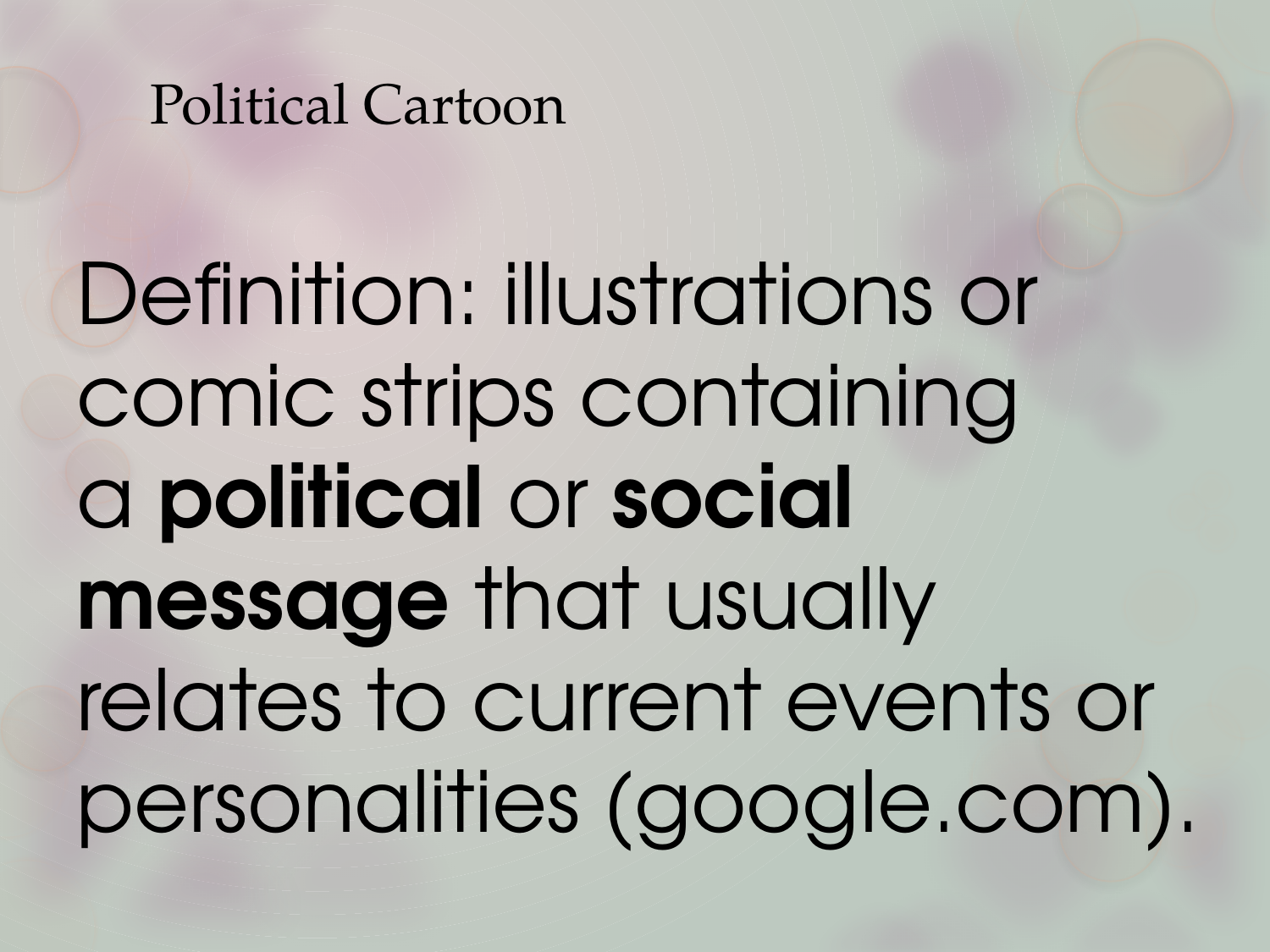

# Political Cartoon
Definition: illustrations or comic strips containing a political or social message that usually relates to current events or personalities (google.com).